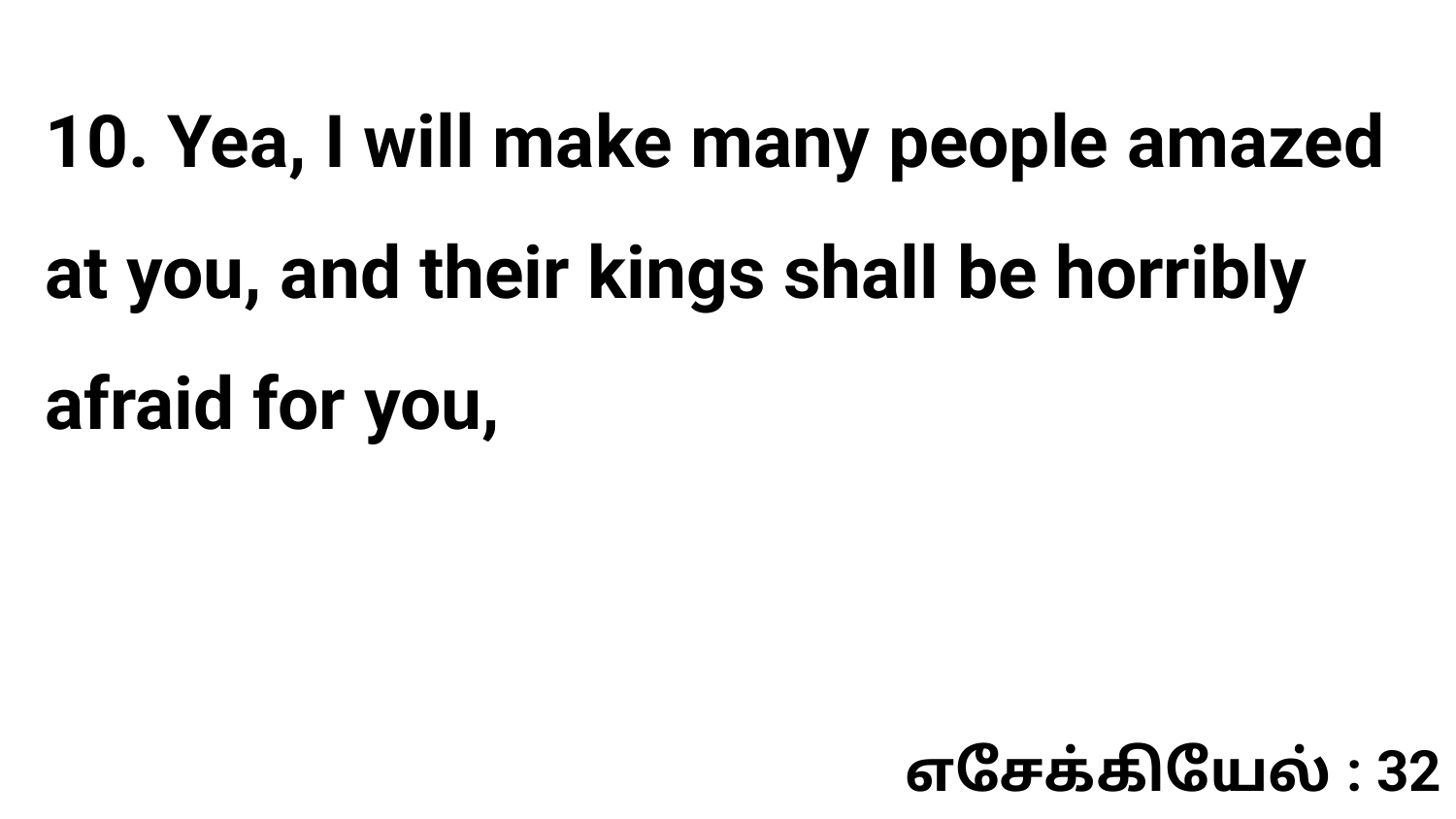

10. Yea, I will make many people amazed at you, and their kings shall be horribly afraid for you,
எசேக்கியேல் : 32